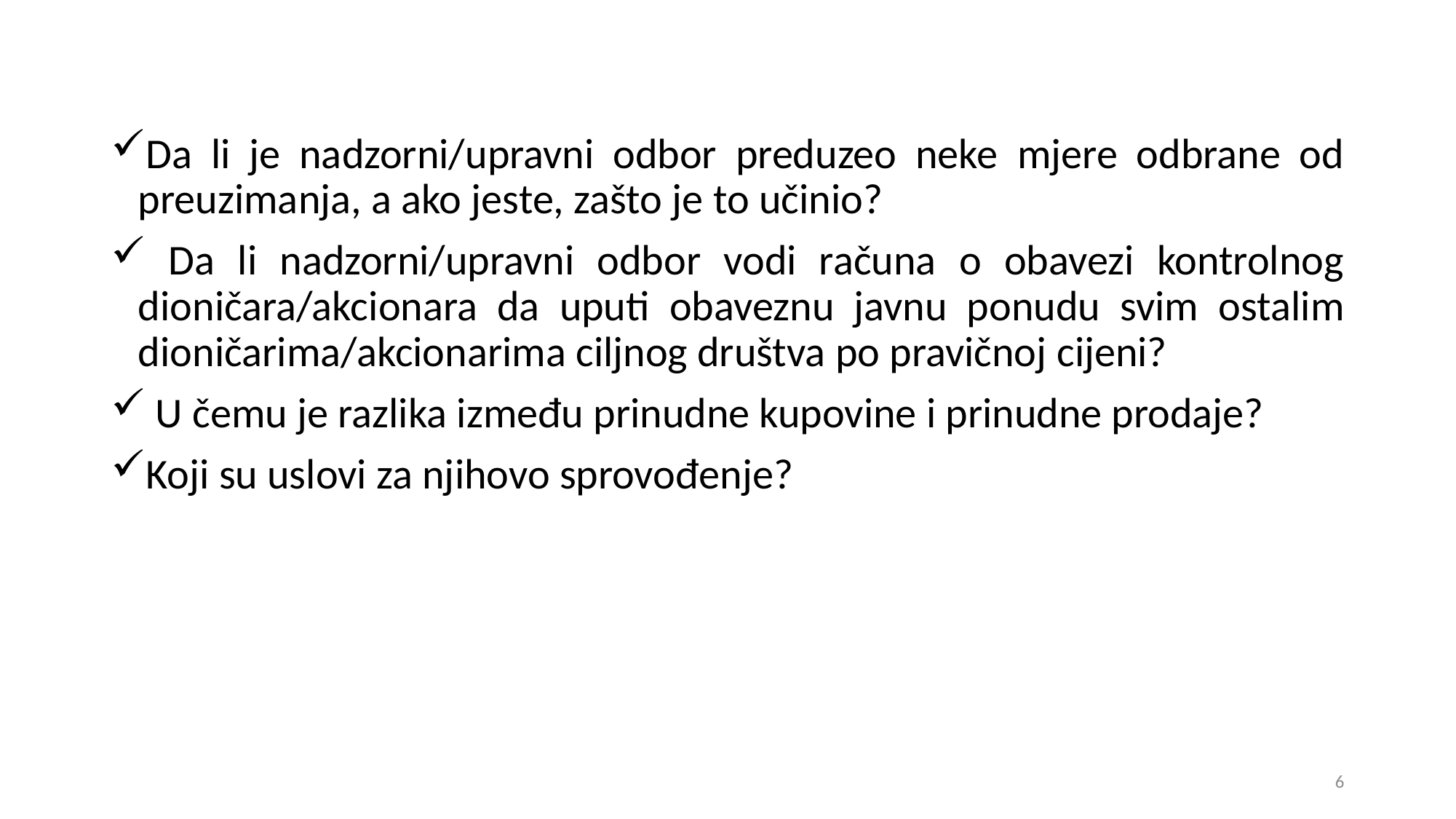

Da li je nadzorni/upravni odbor preduzeo neke mjere odbrane od preuzimanja, a ako jeste, zašto je to učinio?
 Da li nadzorni/upravni odbor vodi računa o obavezi kontrolnog dioničara/akcionara da uputi obaveznu javnu ponudu svim ostalim dioničarima/akcionarima ciljnog društva po pravičnoj cijeni?
 U čemu je razlika između prinudne kupovine i prinudne prodaje?
Koji su uslovi za njihovo sprovođenje?

6